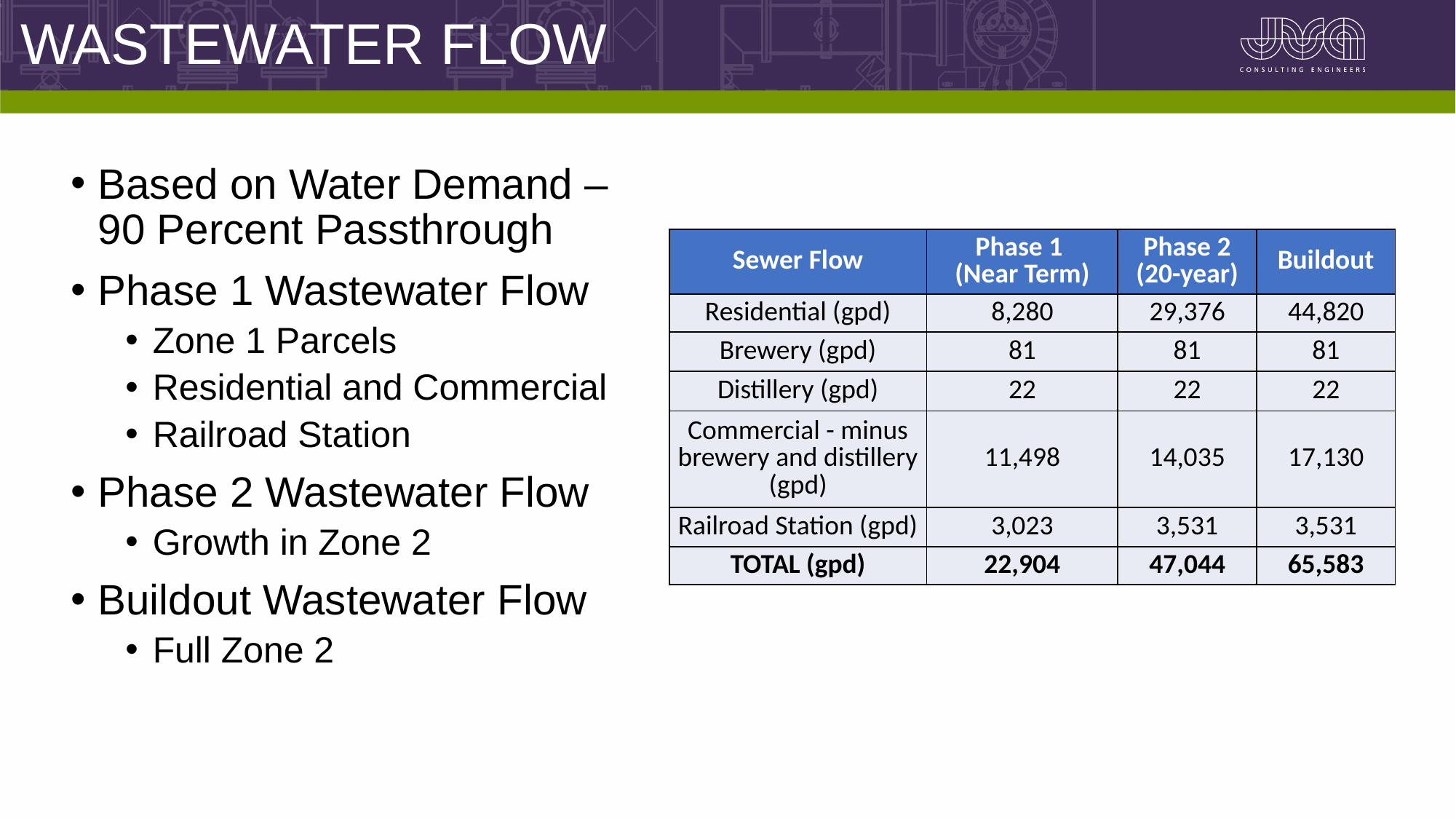

Wastewater Flow
Based on Water Demand – 90 Percent Passthrough
Phase 1 Wastewater Flow
Zone 1 Parcels
Residential and Commercial
Railroad Station
Phase 2 Wastewater Flow
Growth in Zone 2
Buildout Wastewater Flow
Full Zone 2
| Sewer Flow | Phase 1 (Near Term) | Phase 2 (20-year) | Buildout |
| --- | --- | --- | --- |
| Residential (gpd) | 8,280 | 29,376 | 44,820 |
| Brewery (gpd) | 81 | 81 | 81 |
| Distillery (gpd) | 22 | 22 | 22 |
| Commercial - minus brewery and distillery (gpd) | 11,498 | 14,035 | 17,130 |
| Railroad Station (gpd) | 3,023 | 3,531 | 3,531 |
| TOTAL (gpd) | 22,904 | 47,044 | 65,583 |